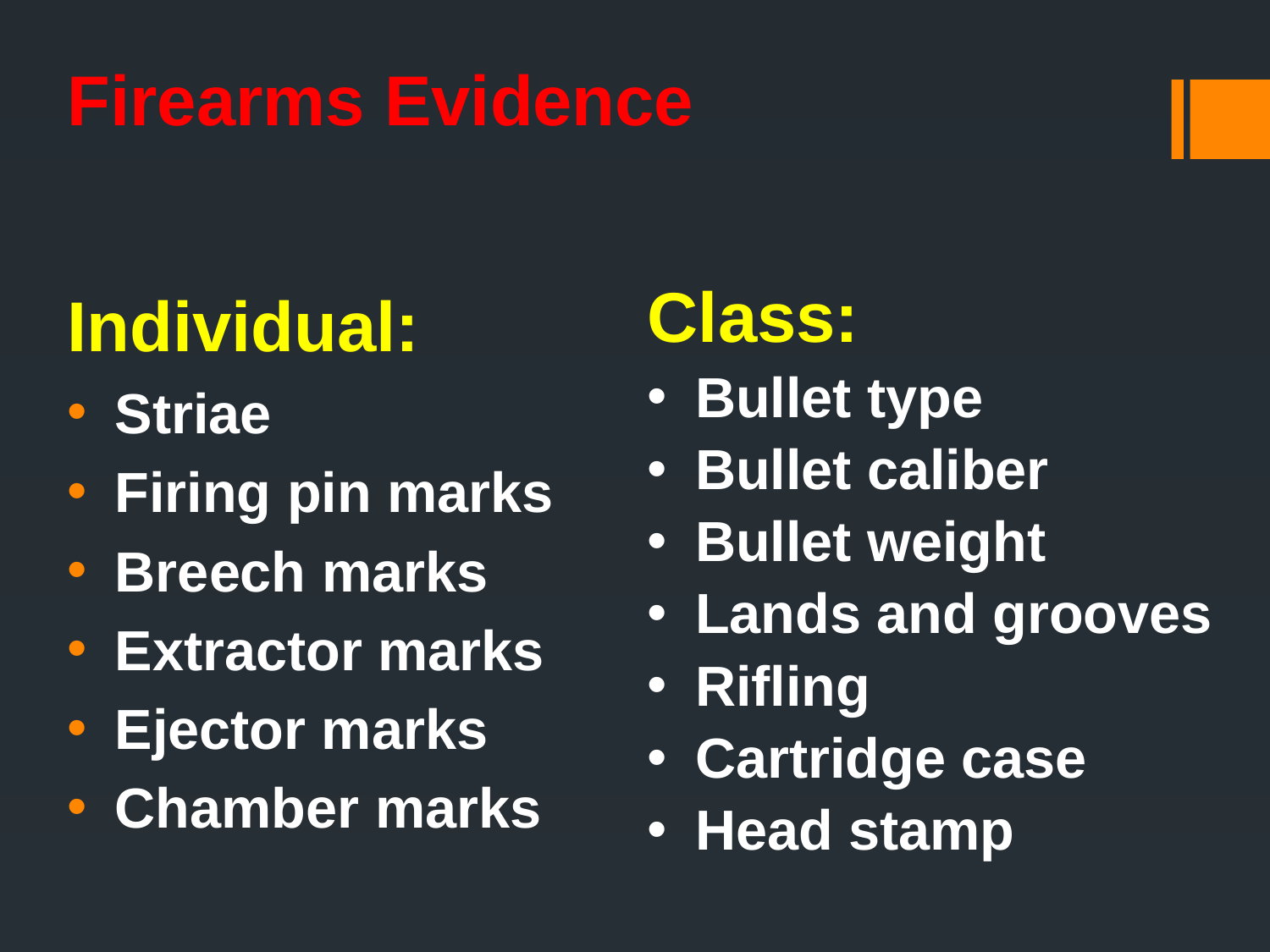

# Firearms Evidence
Individual:
Striae
Firing pin marks
Breech marks
Extractor marks
Ejector marks
Chamber marks
Class:
Bullet type
Bullet caliber
Bullet weight
Lands and grooves
Rifling
Cartridge case
Head stamp